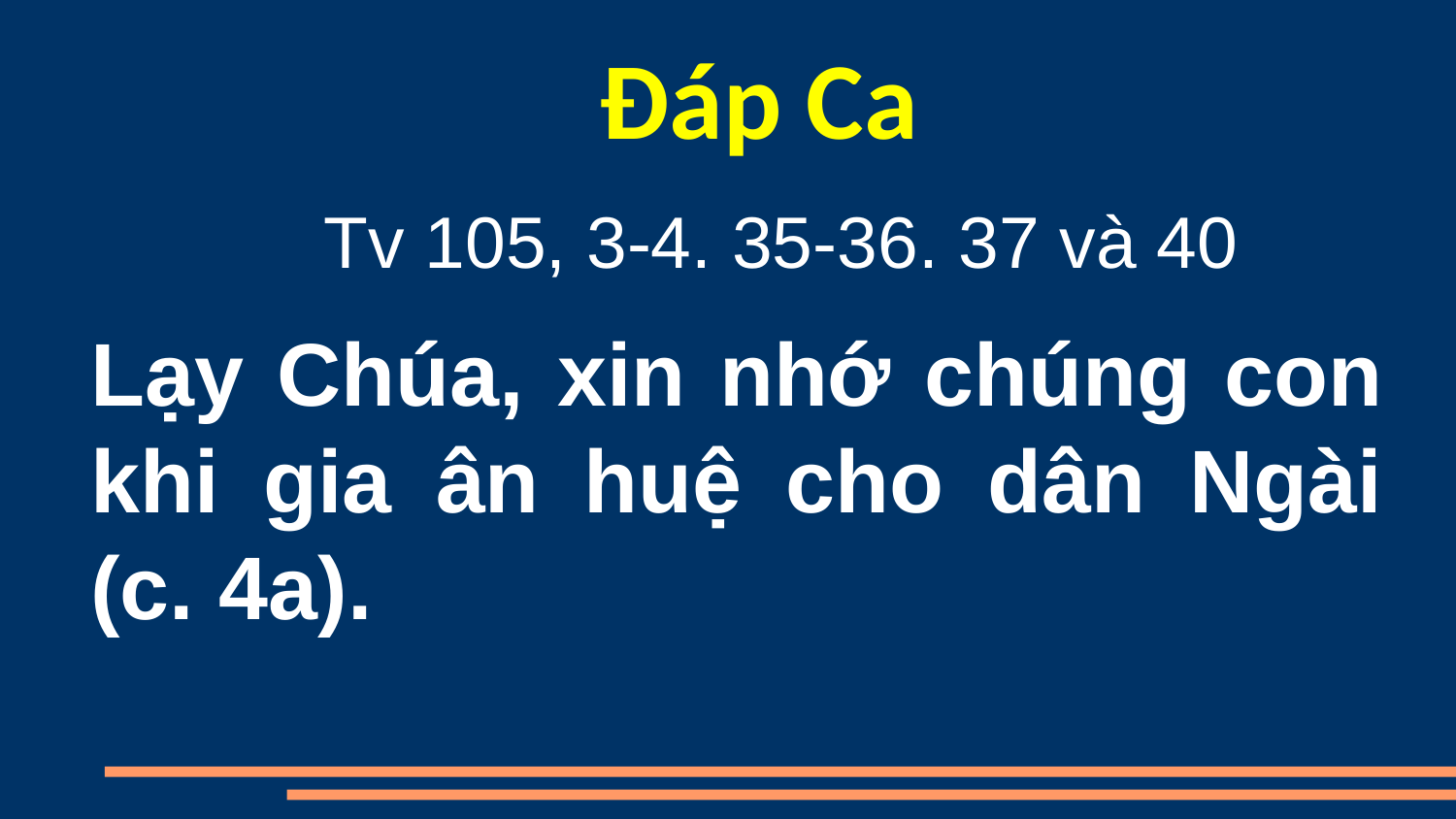

Đáp Ca
Tv 105, 3-4. 35-36. 37 và 40
Lạy Chúa, xin nhớ chúng con khi gia ân huệ cho dân Ngài (c. 4a).